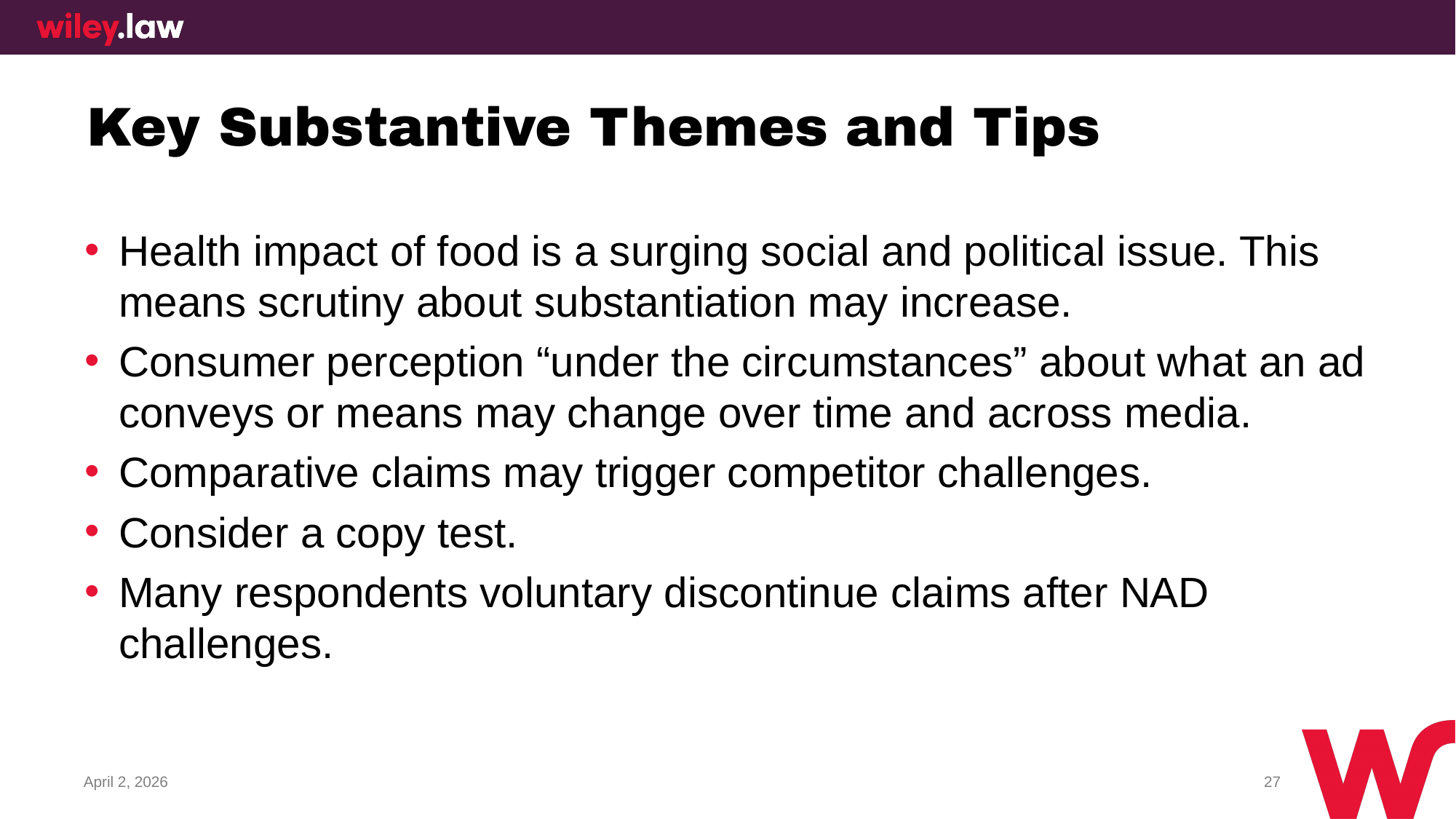

# Key Substantive Themes and Tips
Health impact of food is a surging social and political issue. This means scrutiny about substantiation may increase.
Consumer perception “under the circumstances” about what an ad conveys or means may change over time and across media.
Comparative claims may trigger competitor challenges.
Consider a copy test.
Many respondents voluntary discontinue claims after NAD challenges.

April 2, 2026
27